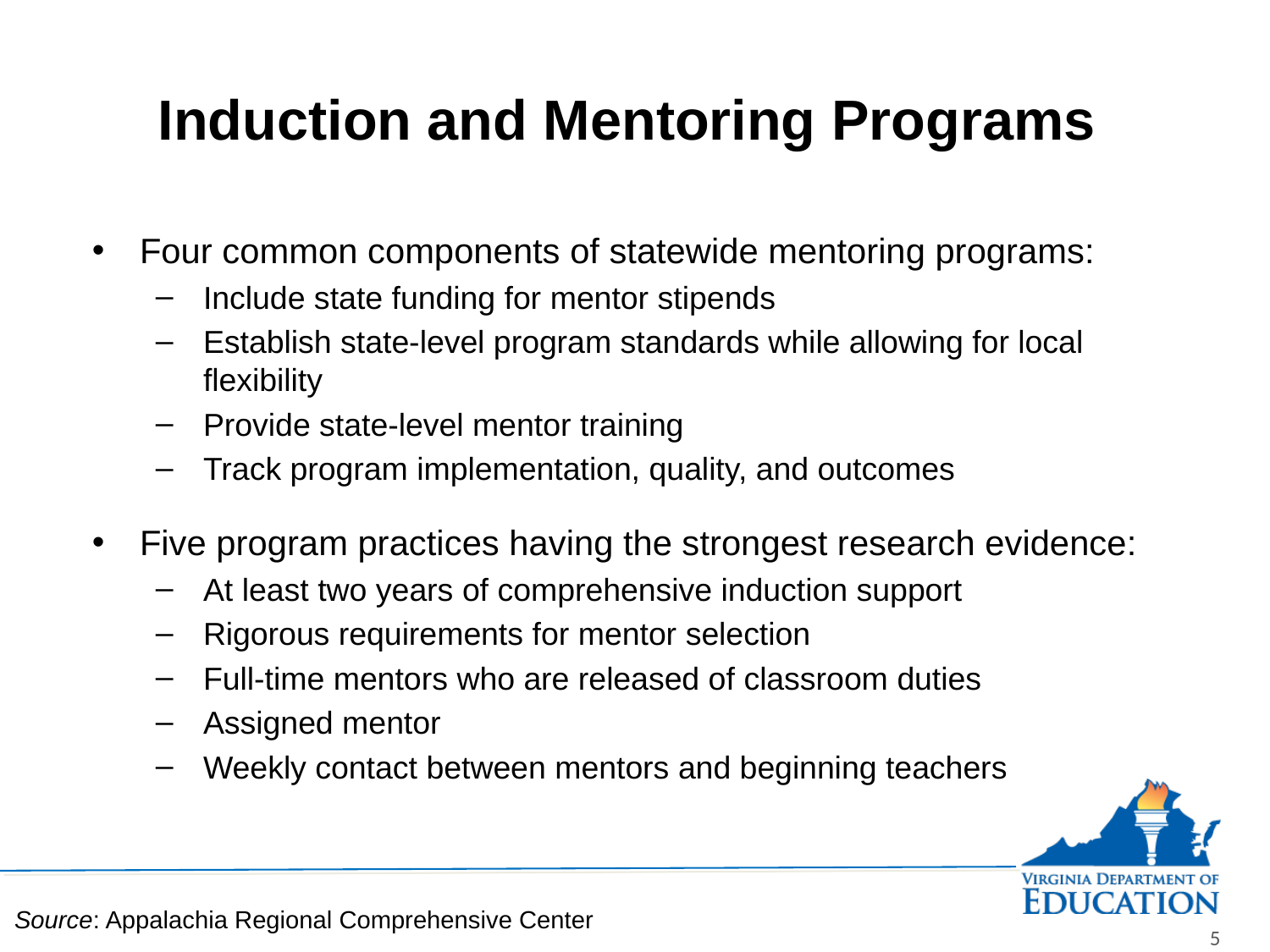

# Induction and Mentoring Programs
Four common components of statewide mentoring programs:
Include state funding for mentor stipends
Establish state-level program standards while allowing for local flexibility
Provide state-level mentor training
Track program implementation, quality, and outcomes

Five program practices having the strongest research evidence:
At least two years of comprehensive induction support
Rigorous requirements for mentor selection
Full-time mentors who are released of classroom duties
Assigned mentor
Weekly contact between mentors and beginning teachers
Source: Appalachia Regional Comprehensive Center
5